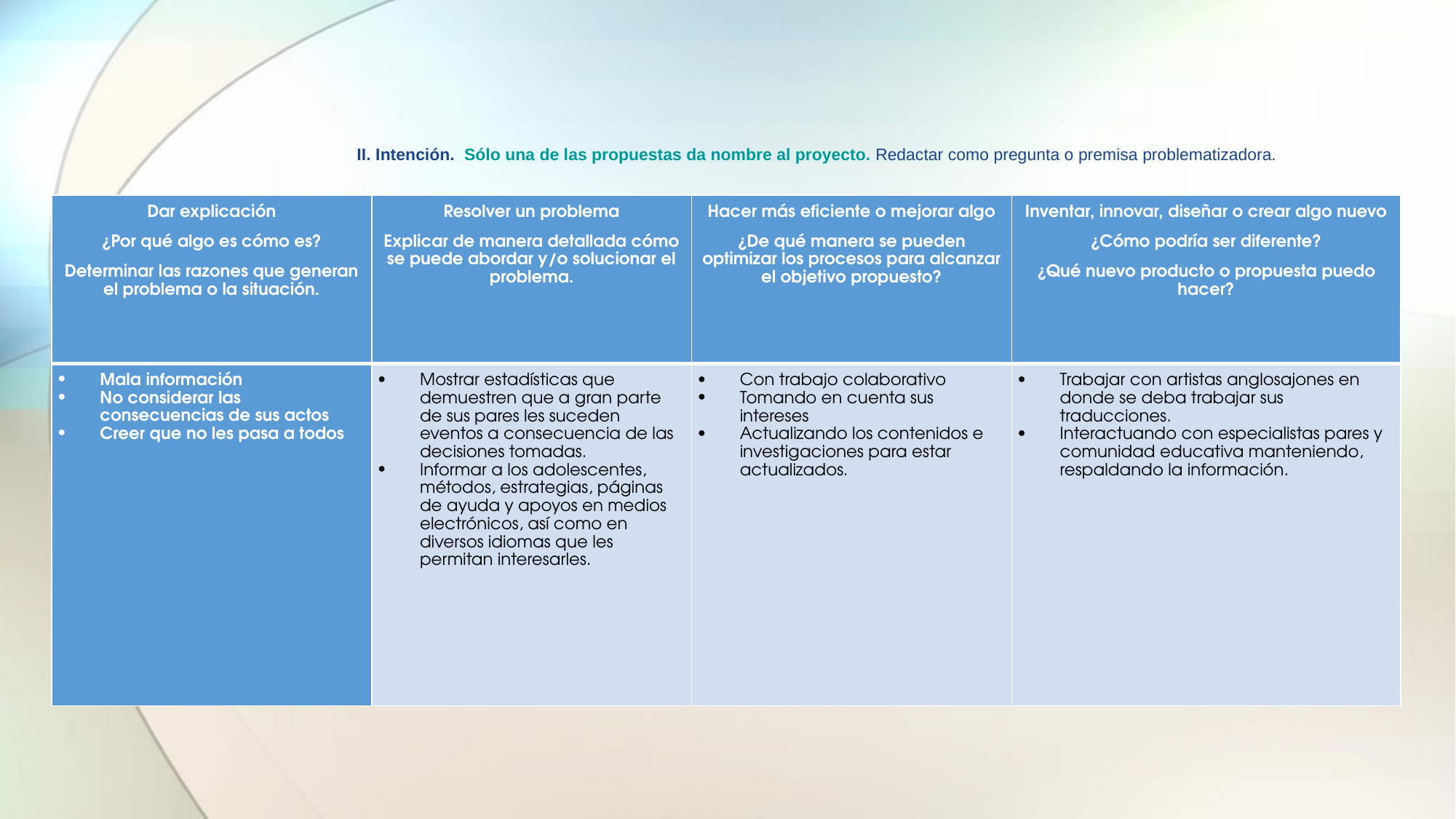

II. Intención.  Sólo una de las propuestas da nombre al proyecto. Redactar como pregunta o premisa problematizadora.

| Dar explicación ¿Por qué algo es cómo es? Determinar las razones que generan el problema o la situación. | Resolver un problema Explicar de manera detallada cómo se puede abordar y/o solucionar el problema. | Hacer más eficiente o mejorar algo ¿De qué manera se pueden optimizar los procesos para alcanzar el objetivo propuesto? | Inventar, innovar, diseñar o crear algo nuevo ¿Cómo podría ser diferente? ¿Qué nuevo producto o propuesta puedo hacer? |
| --- | --- | --- | --- |
| Mala información No considerar las consecuencias de sus actos Creer que no les pasa a todos | Mostrar estadísticas que demuestren que a gran parte de sus pares les suceden eventos a consecuencia de las decisiones tomadas. Informar a los adolescentes, métodos, estrategias, páginas de ayuda y apoyos en medios electrónicos, así como en diversos idiomas que les permitan interesarles. | Con trabajo colaborativo Tomando en cuenta sus intereses Actualizando los contenidos e investigaciones para estar actualizados. | Trabajar con artistas anglosajones en donde se deba trabajar sus traducciones. Interactuando con especialistas pares y comunidad educativa manteniendo, respaldando la información. |